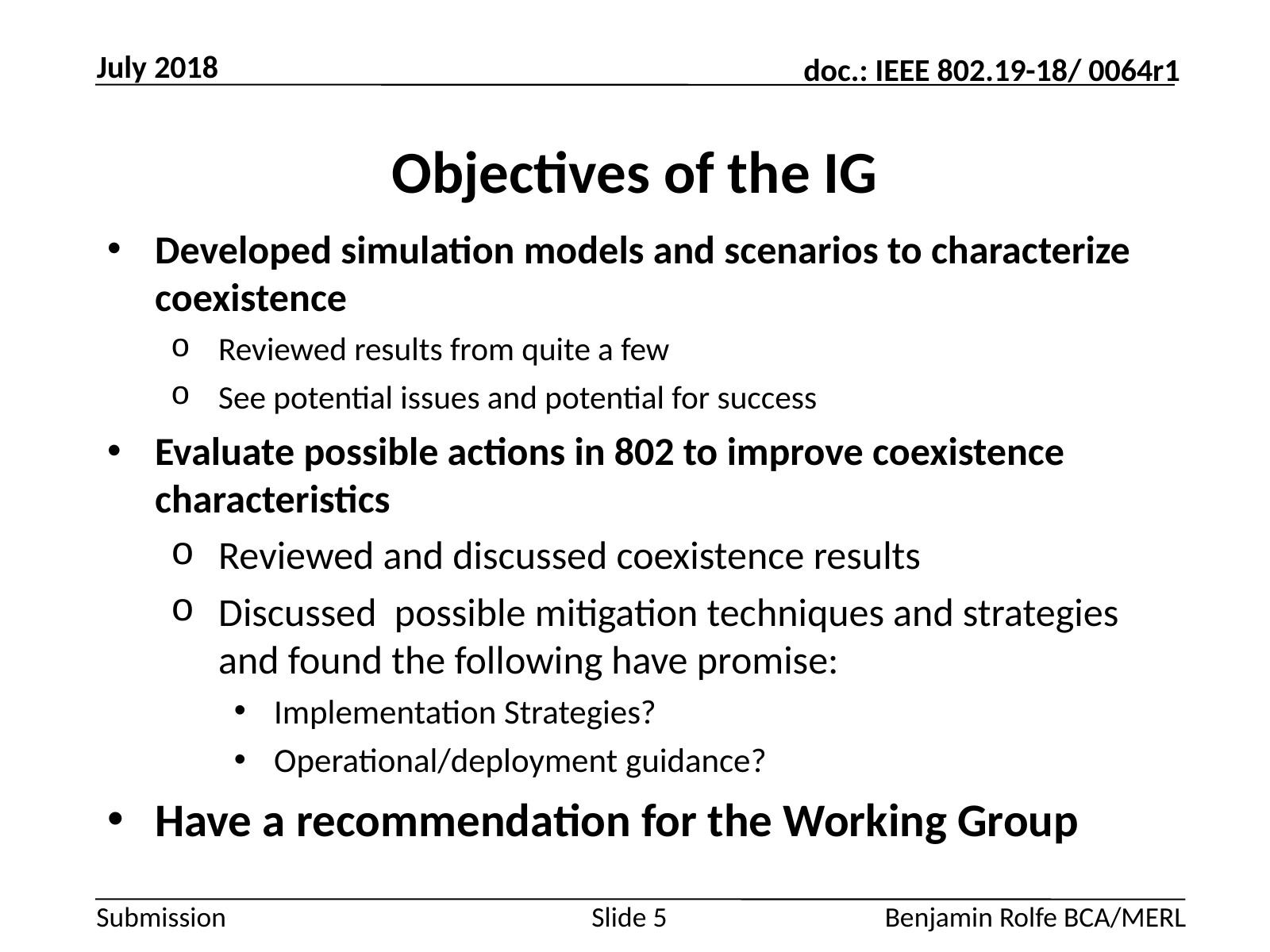

July 2018
# Objectives of the IG
Developed simulation models and scenarios to characterize coexistence
Reviewed results from quite a few
See potential issues and potential for success
Evaluate possible actions in 802 to improve coexistence characteristics
Reviewed and discussed coexistence results
Discussed  possible mitigation techniques and strategies and found the following have promise:
Implementation Strategies?
Operational/deployment guidance?
Have a recommendation for the Working Group
Slide 5
Benjamin Rolfe BCA/MERL